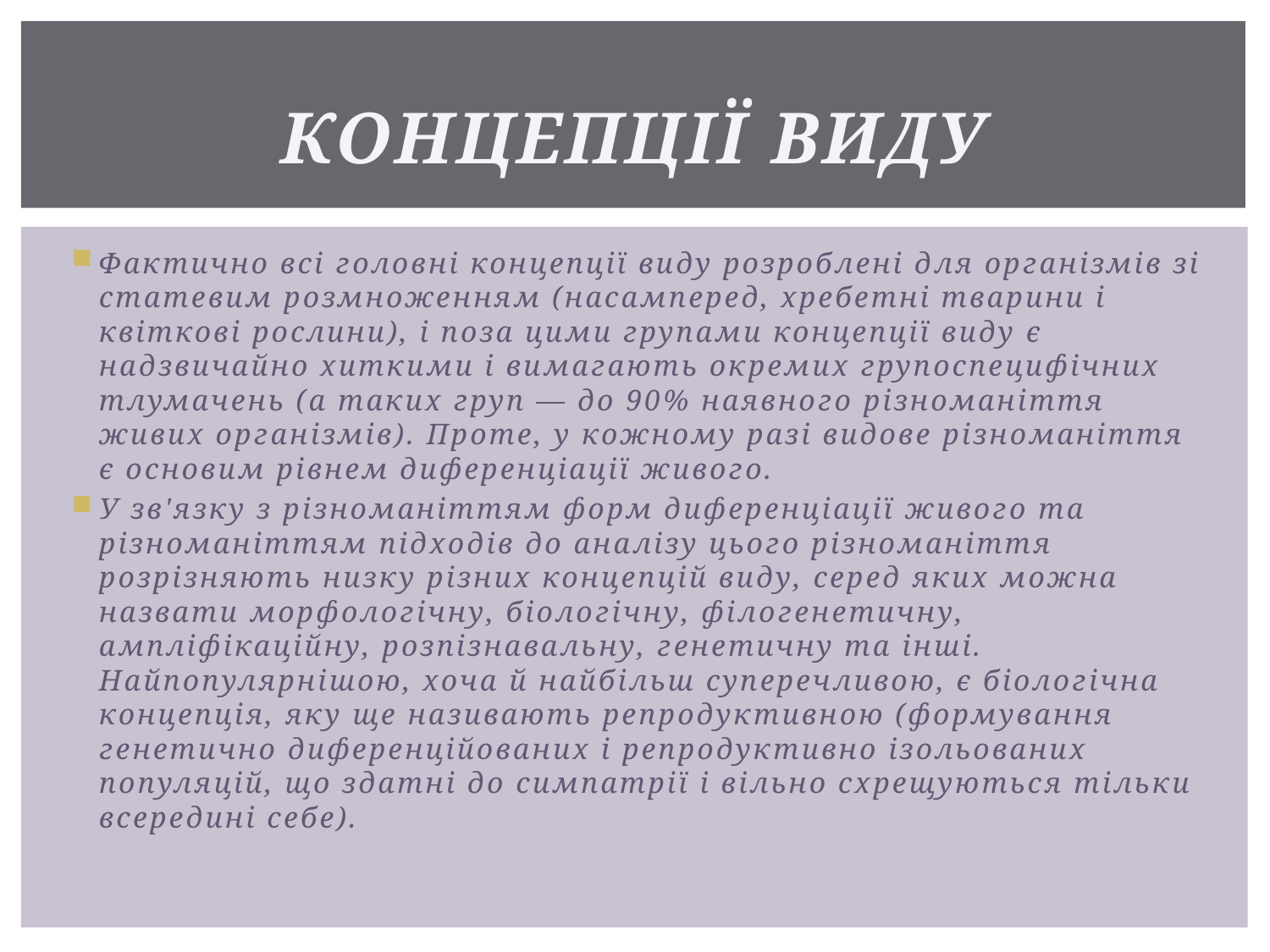

# Концепції виду
Фактично всі головні концепції виду розроблені для організмів зі статевим розмноженням (насамперед, хребетні тварини і квіткові рослини), і поза цими групами концепції виду є надзвичайно хиткими і вимагають окремих групоспецифічних тлумачень (а таких груп — до 90% наявного різноманіття живих організмів). Проте, у кожному разі видове різноманіття є основим рівнем диференціації живого.
У зв'язку з різноманіттям форм диференціації живого та різноманіттям підходів до аналізу цього різноманіття розрізняють низку різних концепцій виду, серед яких можна назвати морфологічну, біологічну, філогенетичну, ампліфікаційну, розпізнавальну, генетичну та інші. Найпопулярнішою, хоча й найбільш суперечливою, є біологічна концепція, яку ще називають репродуктивною (формування генетично диференційованих і репродуктивно ізольованих популяцій, що здатні до симпатрії і вільно схрещуються тільки всередині себе).